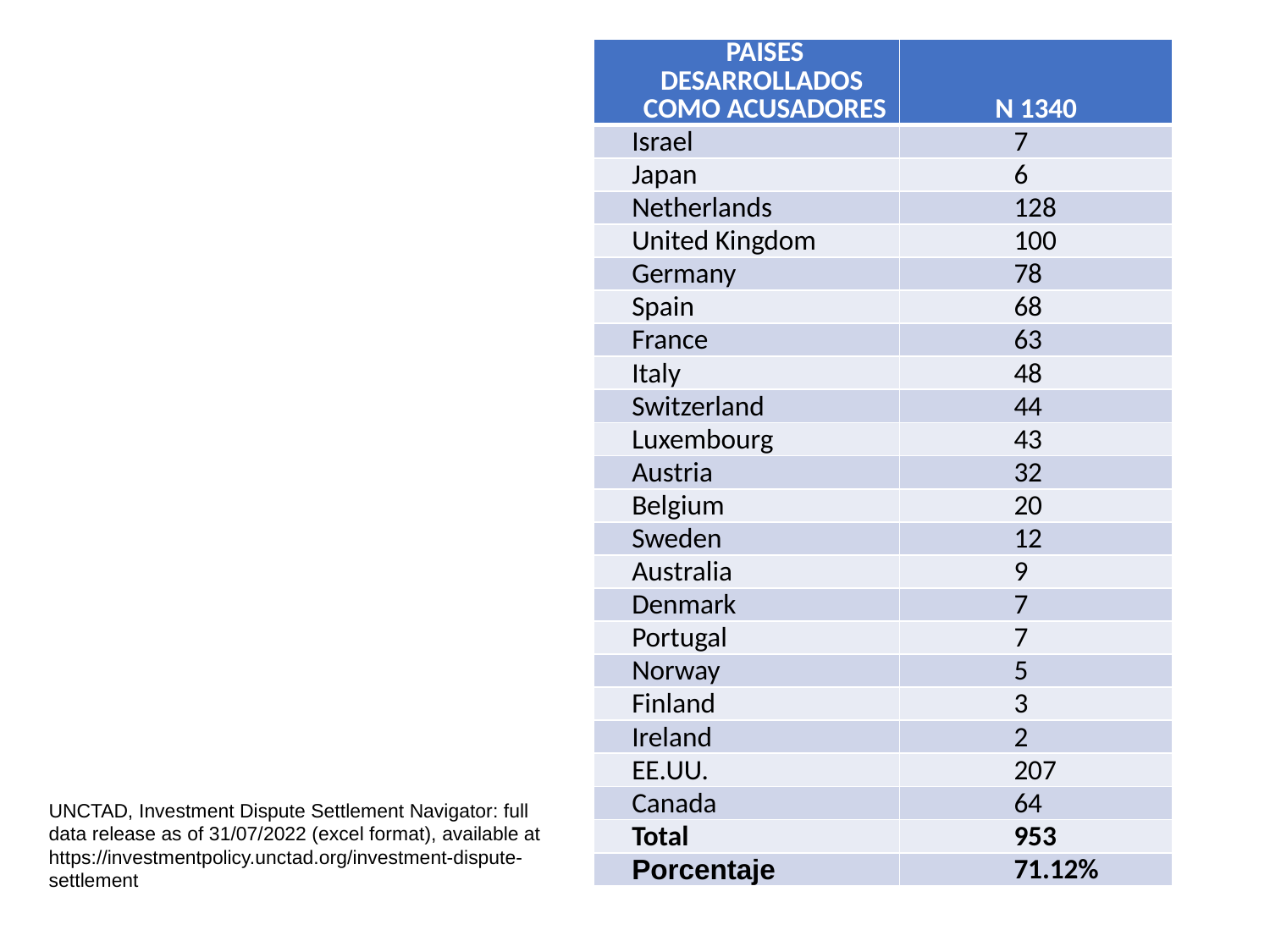

| PAISES DESARROLLADOS COMO ACUSADORES | N 1340 |
| --- | --- |
| Israel | 7 |
| Japan | 6 |
| Netherlands | 128 |
| United Kingdom | 100 |
| Germany | 78 |
| Spain | 68 |
| France | 63 |
| Italy | 48 |
| Switzerland | 44 |
| Luxembourg | 43 |
| Austria | 32 |
| Belgium | 20 |
| Sweden | 12 |
| Australia | 9 |
| Denmark | 7 |
| Portugal | 7 |
| Norway | 5 |
| Finland | 3 |
| Ireland | 2 |
| EE.UU. | 207 |
| Canada | 64 |
| Total | 953 |
| Porcentaje | 71.12% |
UNCTAD, Investment Dispute Settlement Navigator: full data release as of 31/07/2022 (excel format), available at https://investmentpolicy.unctad.org/investment-dispute-settlement